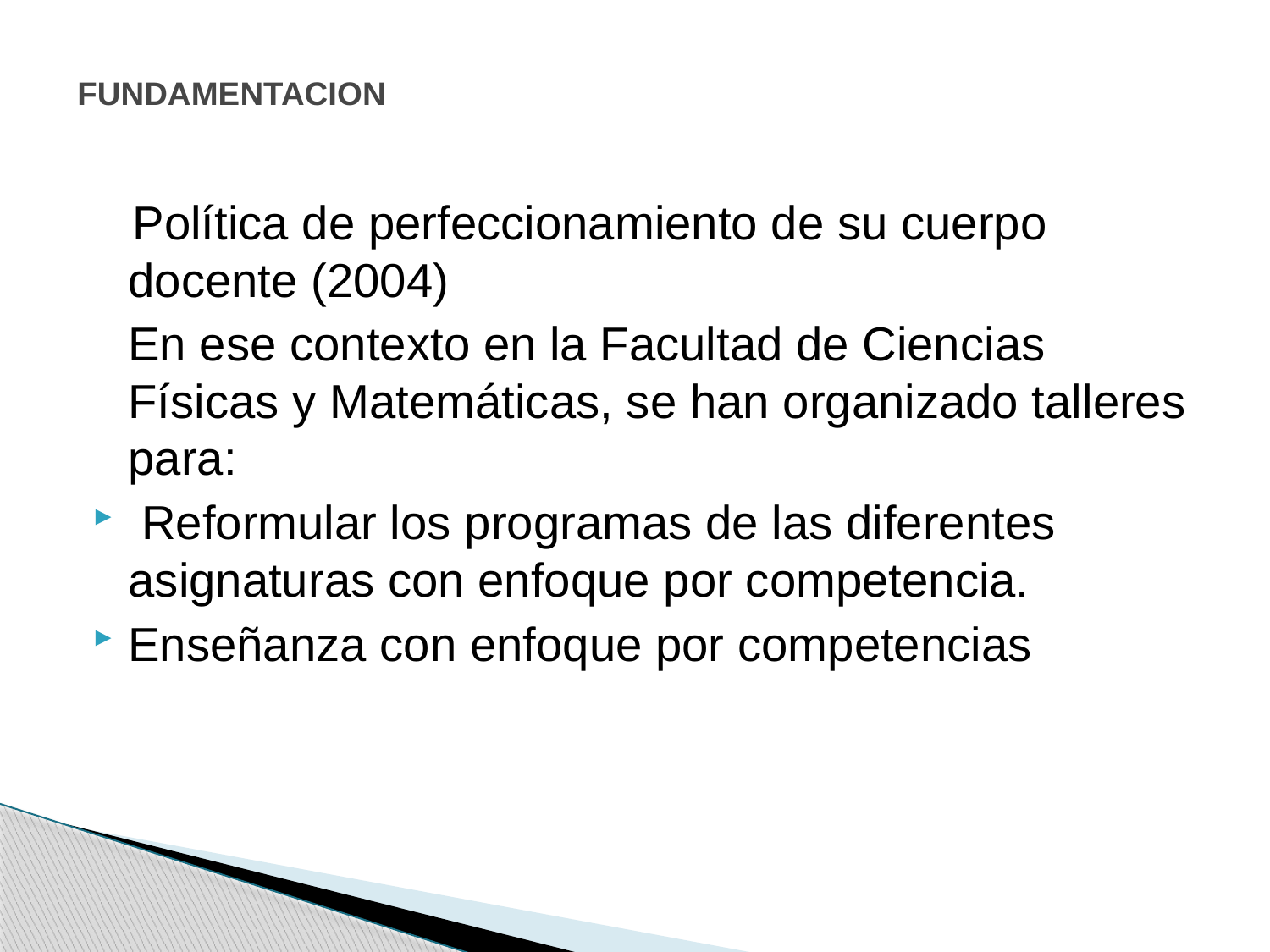

# FUNDAMENTACION
   Política de perfeccionamiento de su cuerpo docente (2004)
	En ese contexto en la Facultad de Ciencias Físicas y Matemáticas, se han organizado talleres para:
 Reformular los programas de las diferentes asignaturas con enfoque por competencia.
Enseñanza con enfoque por competencias